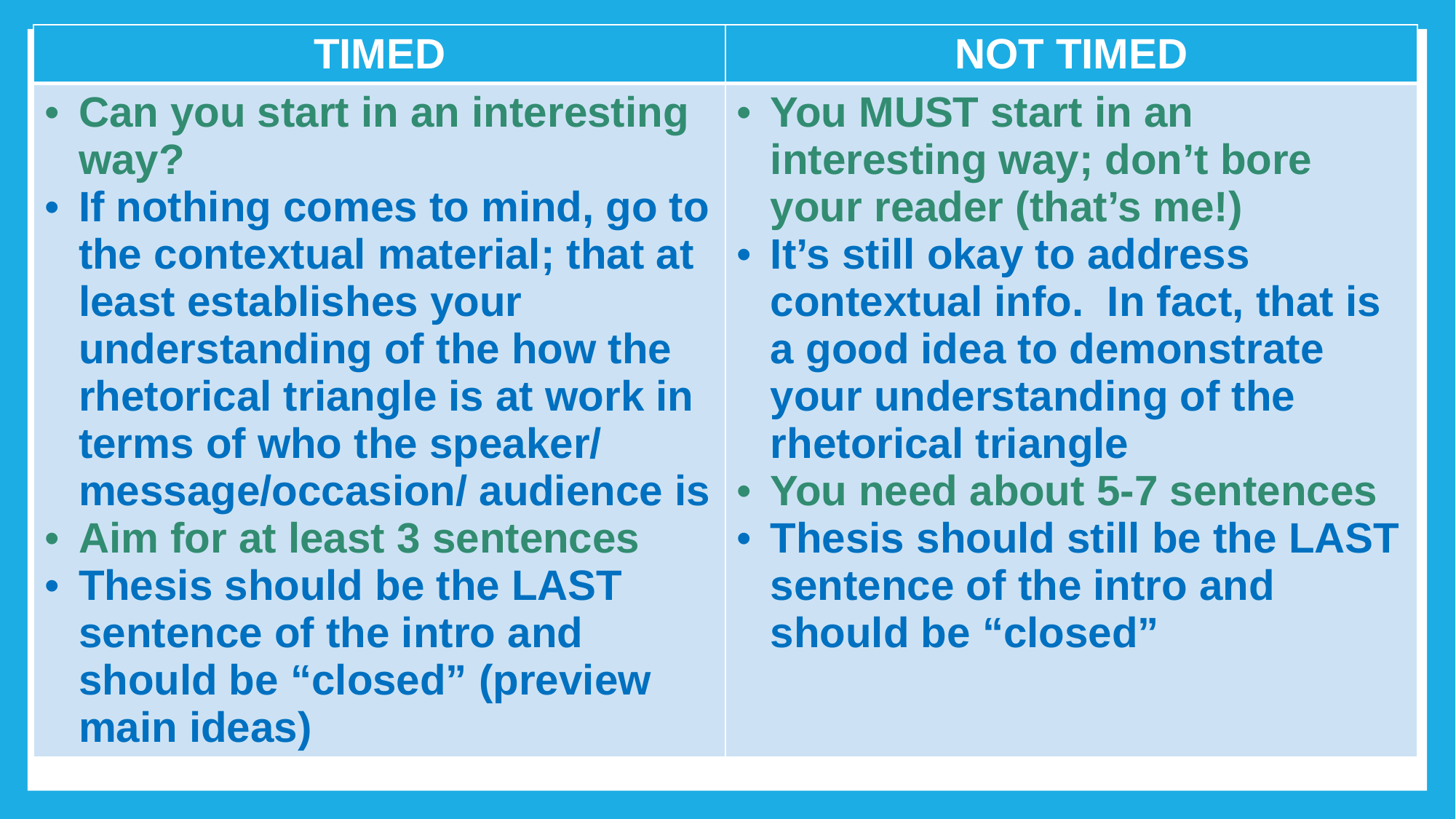

| TIMED | NOT TIMED |
| --- | --- |
| Can you start in an interesting way? If nothing comes to mind, go to the contextual material; that at least establishes your understanding of the how the rhetorical triangle is at work in terms of who the speaker/ message/occasion/ audience is Aim for at least 3 sentences Thesis should be the LAST sentence of the intro and should be “closed” (preview main ideas) | You MUST start in an interesting way; don’t bore your reader (that’s me!) It’s still okay to address contextual info. In fact, that is a good idea to demonstrate your understanding of the rhetorical triangle You need about 5-7 sentences Thesis should still be the LAST sentence of the intro and should be “closed” |